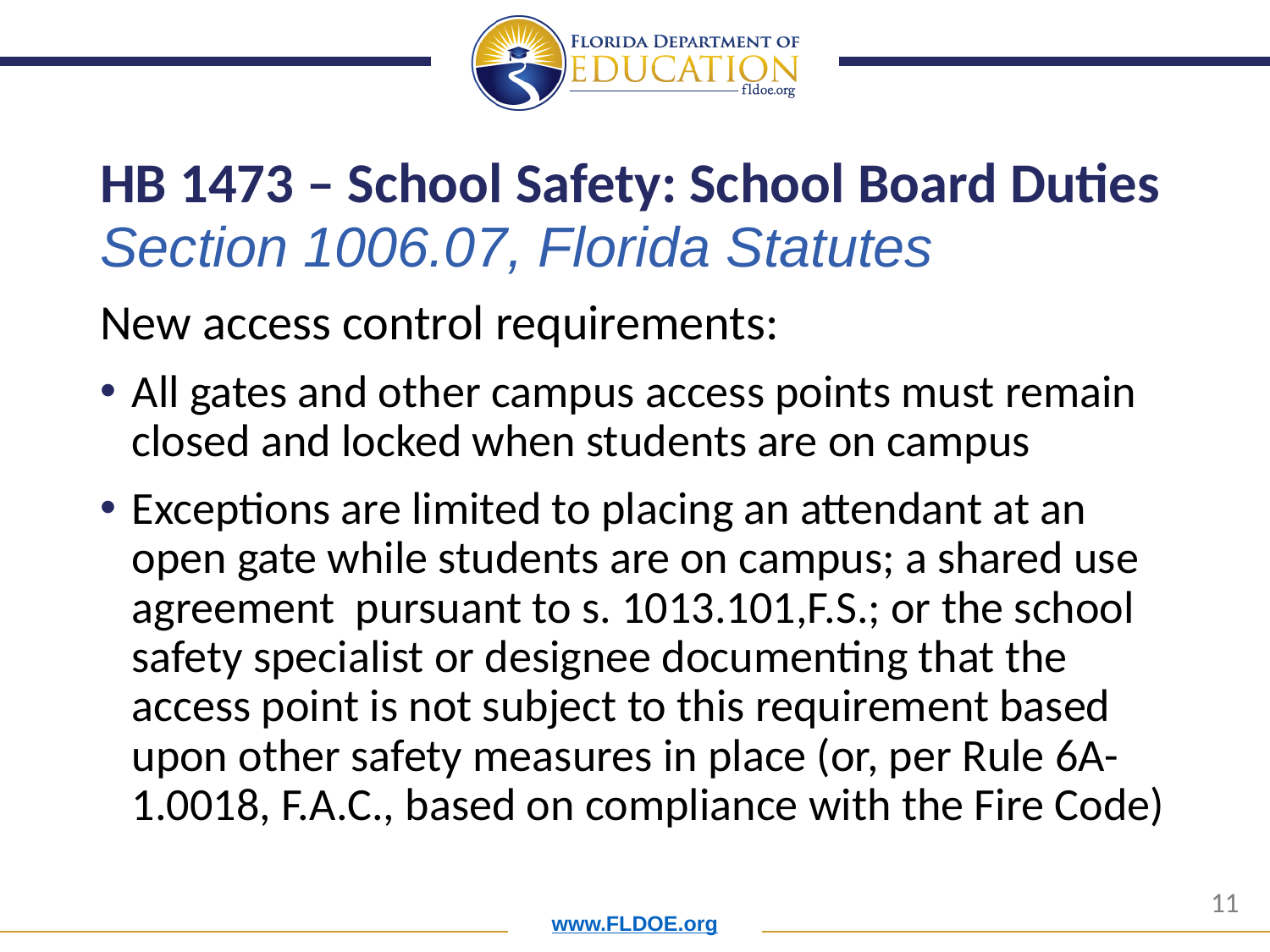

# HB 1473 – School Safety: School Board Duties
Section 1006.07, Florida Statutes
New access control requirements:
All gates and other campus access points must remain closed and locked when students are on campus
Exceptions are limited to placing an attendant at an open gate while students are on campus; a shared use agreement  pursuant to s. 1013.101,F.S.; or the school safety specialist or designee documenting that the access point is not subject to this requirement based upon other safety measures in place (or, per Rule 6A-1.0018, F.A.C., based on compliance with the Fire Code)